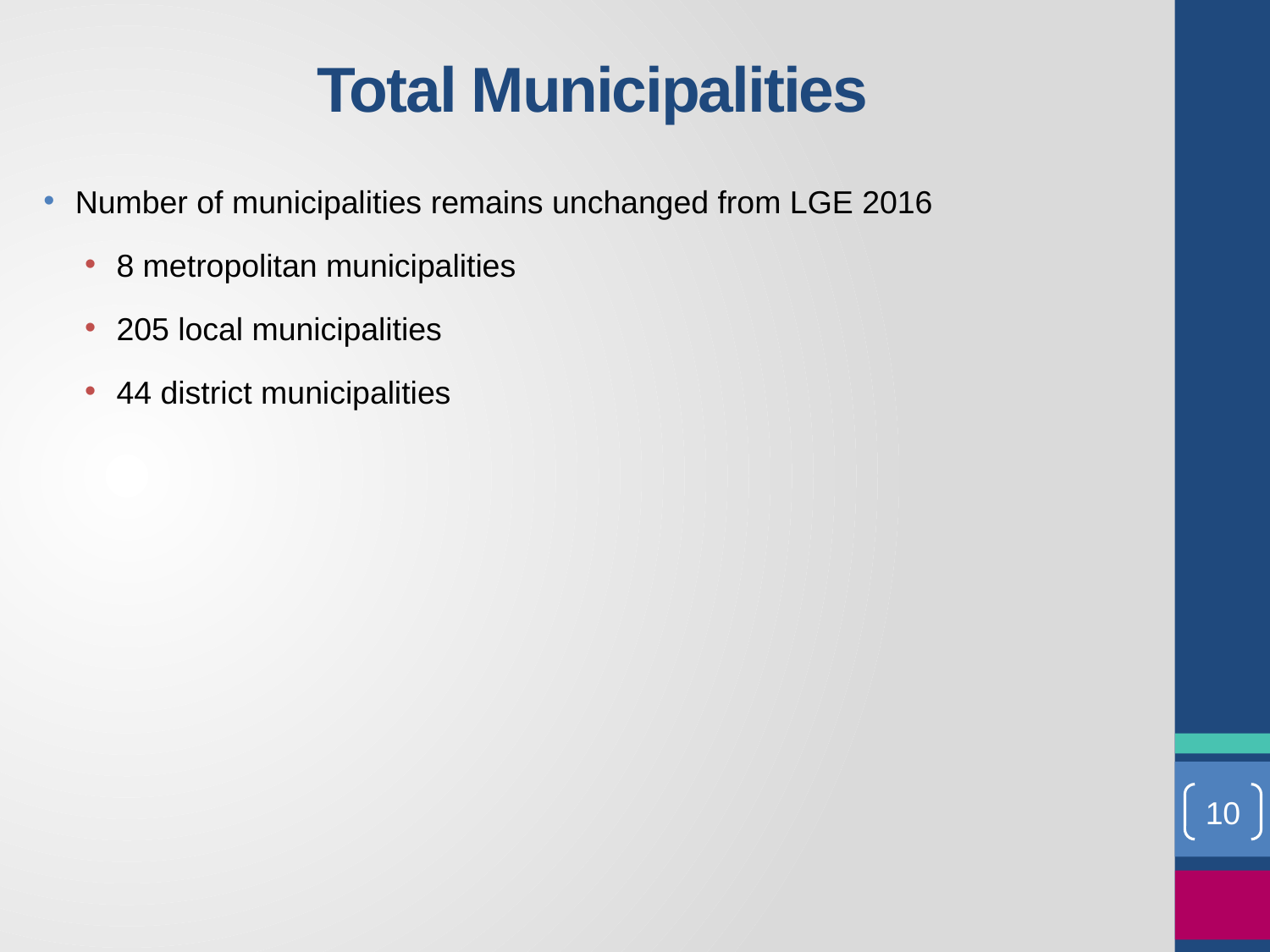

# Total Municipalities
Number of municipalities remains unchanged from LGE 2016
8 metropolitan municipalities
205 local municipalities
44 district municipalities

10